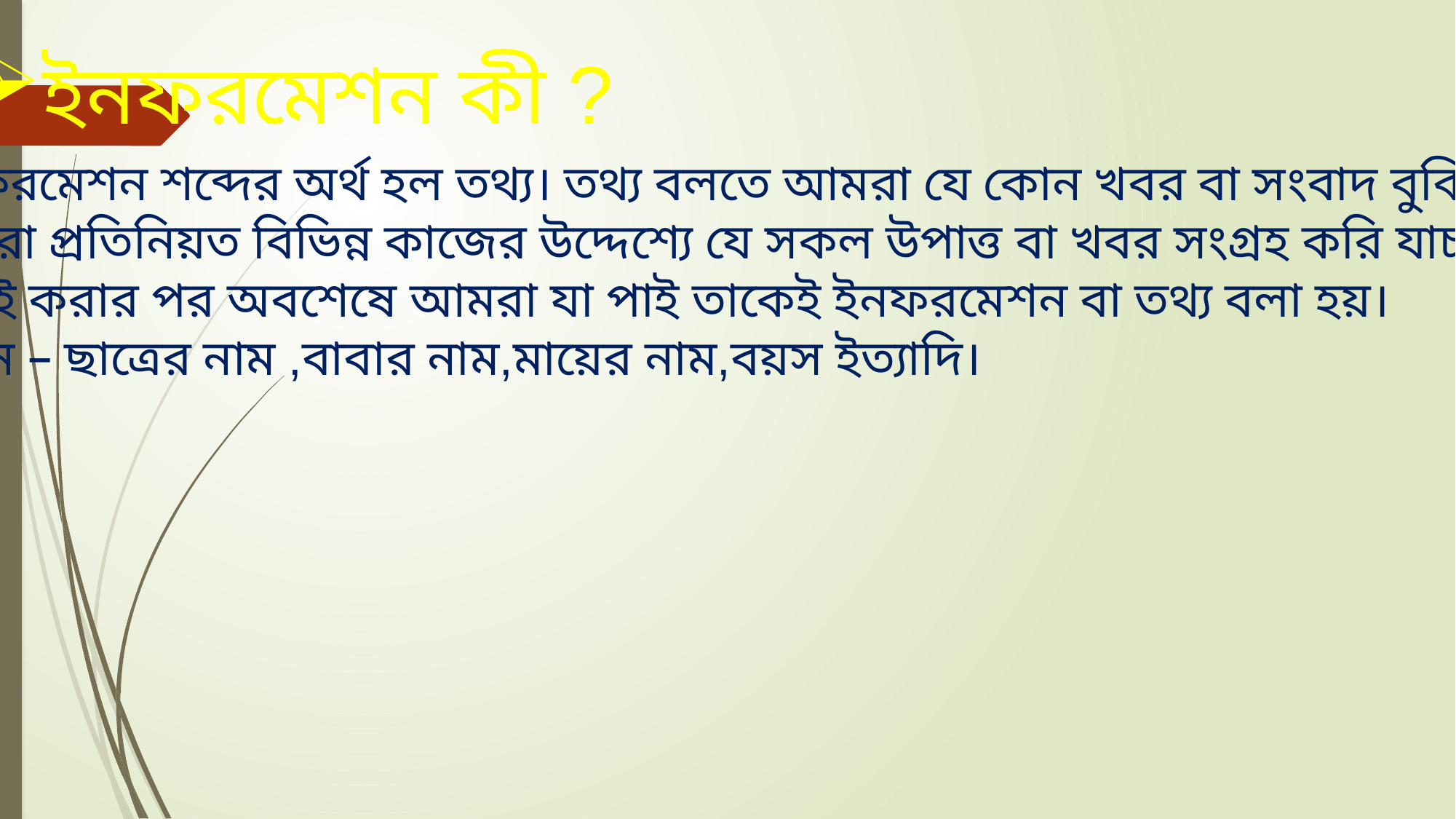

ইনফরমেশন কী ?
 ইনফরমেশন শব্দের অর্থ হল তথ্য। তথ্য বলতে আমরা যে কোন খবর বা সংবাদ বুঝি।
    আমরা প্রতিনিয়ত বিভিন্ন কাজের উদ্দেশ্যে যে সকল উপাত্ত বা খবর সংগ্রহ করি যাচাই
    বাচাই করার পর অবশেষে আমরা যা পাই তাকেই ইনফরমেশন বা তথ্য বলা হয়।
    যেমন – ছাত্রের নাম ,বাবার নাম,মায়ের নাম,বয়স ইত্যাদি।